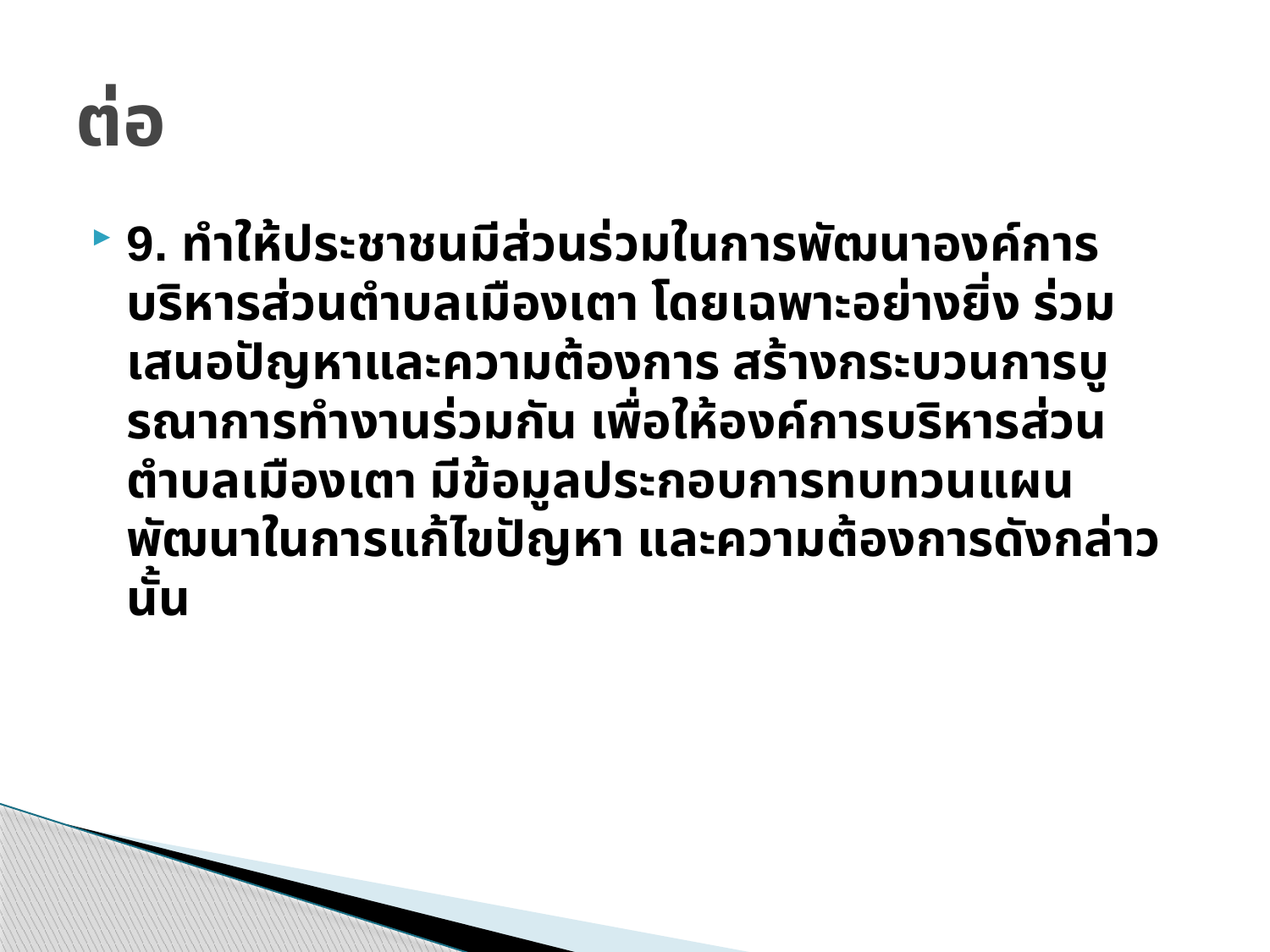

# ต่อ
9. ทำให้ประชาชนมีส่วนร่วมในการพัฒนาองค์การบริหารส่วนตำบลเมืองเตา โดยเฉพาะอย่างยิ่ง ร่วมเสนอปัญหาและความต้องการ สร้างกระบวนการบูรณาการทำงานร่วมกัน เพื่อให้องค์การบริหารส่วนตำบลเมืองเตา มีข้อมูลประกอบการทบทวนแผนพัฒนาในการแก้ไขปัญหา และความต้องการดังกล่าวนั้น